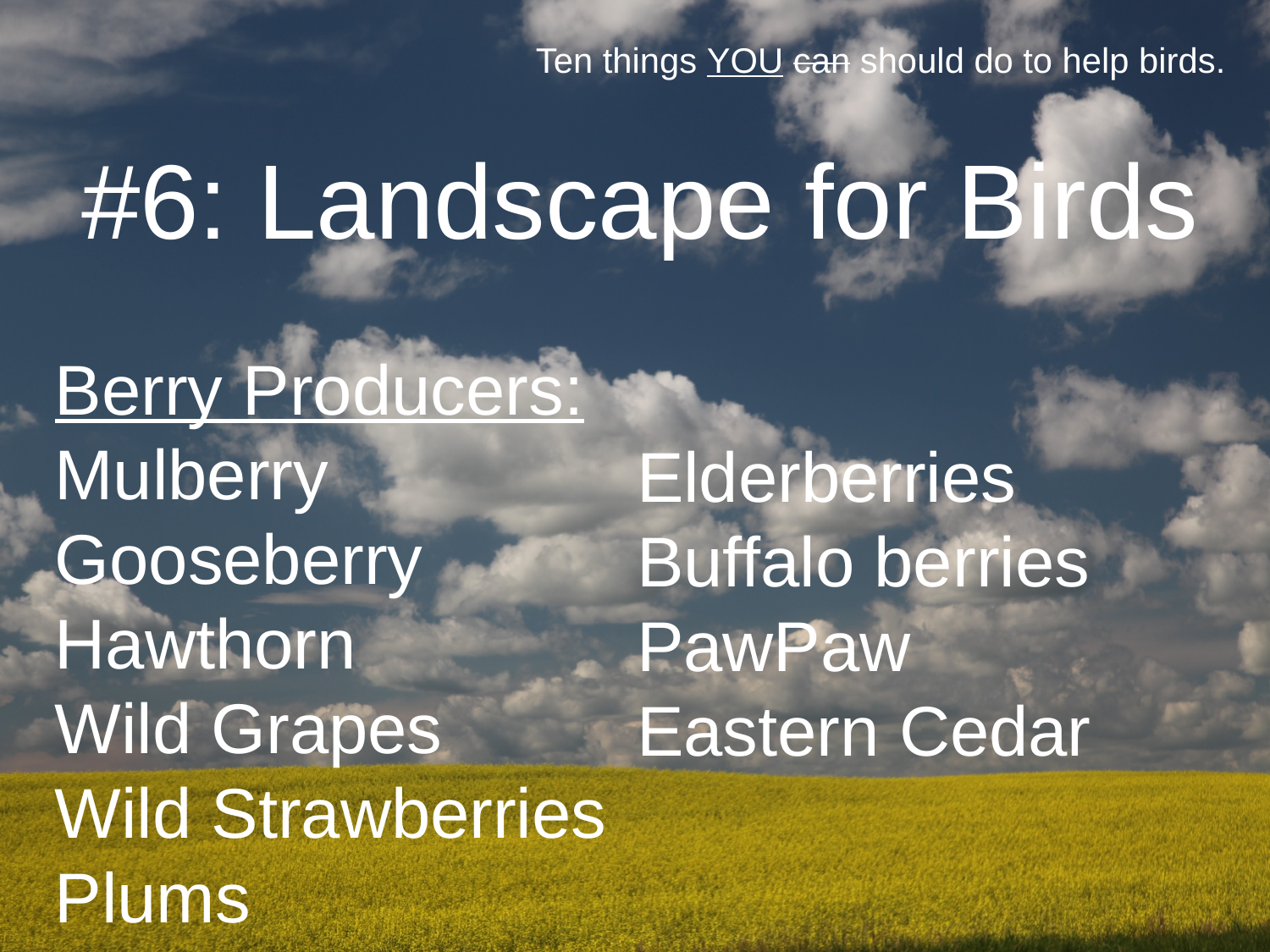

Ten things YOU can should do to help birds.
#6: Landscape for Birds

Berry Producers:
Mulberry
Gooseberry
Hawthorn
Wild Grapes
Wild Strawberries
Plums

Elderberries
Buffalo berries
PawPaw
Eastern Cedar